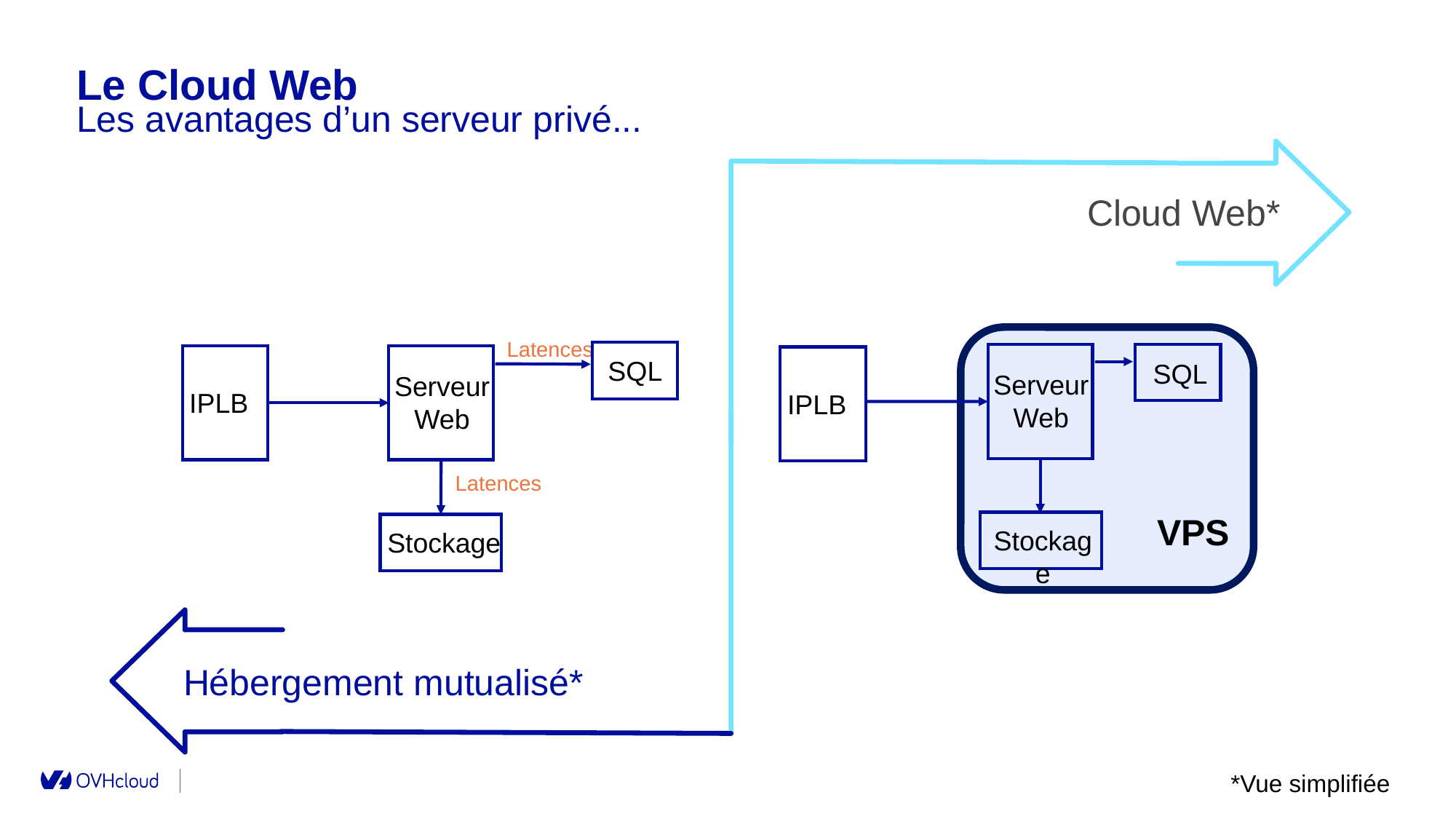

Le Cloud Web
Les avantages d’un serveur privé...

Cloud Web*

Latences

SQL

SQL
Serveur Web
Serveur Web
IPLB
IPLB

Latences
VPS

Stockage
Stockage

Hébergement mutualisé*

*Vue simplifiée